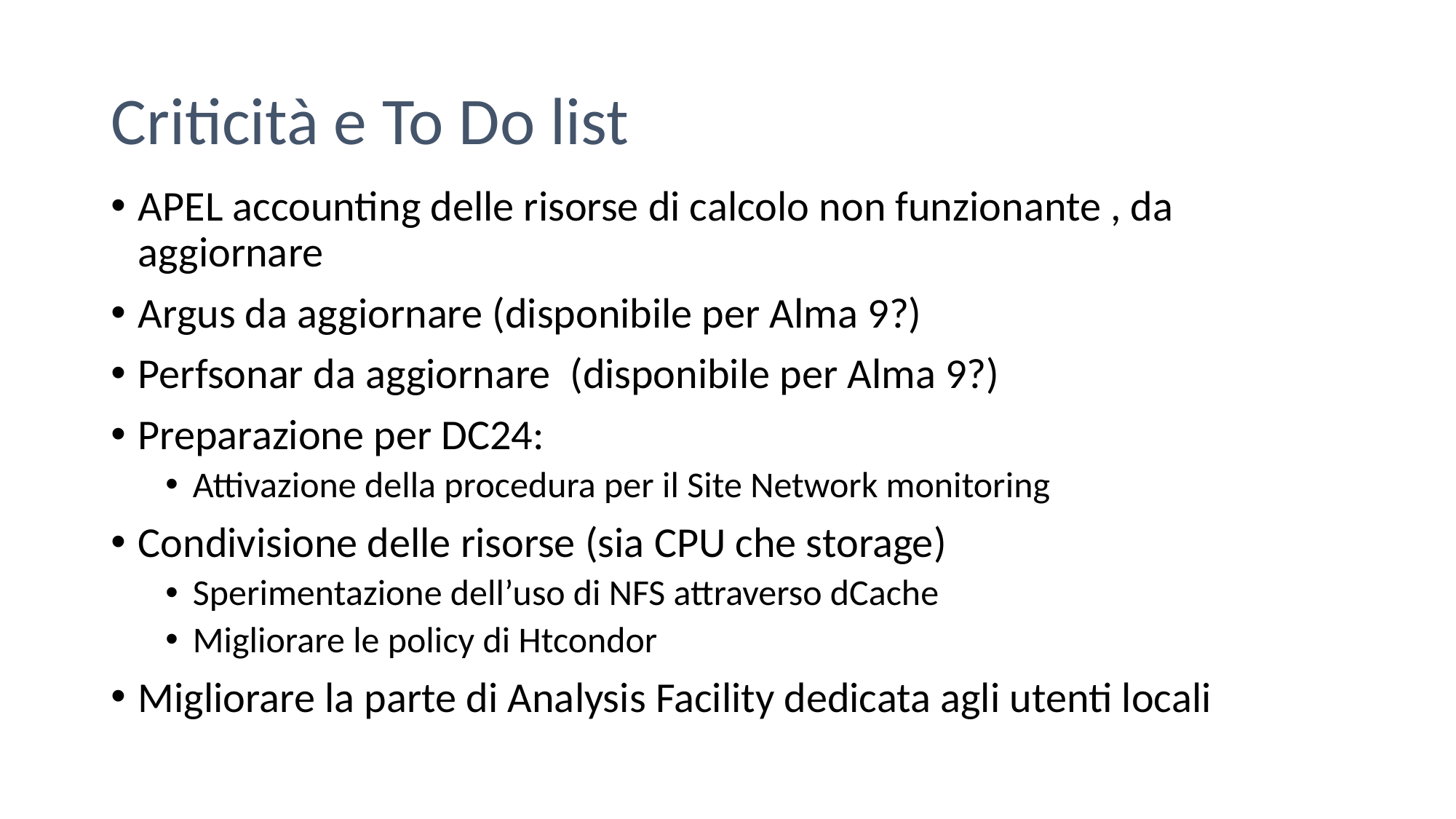

# Criticità e To Do list
APEL accounting delle risorse di calcolo non funzionante , da aggiornare
Argus da aggiornare (disponibile per Alma 9?)
Perfsonar da aggiornare  (disponibile per Alma 9?)
Preparazione per DC24:
Attivazione della procedura per il Site Network monitoring
Condivisione delle risorse (sia CPU che storage)
Sperimentazione dell’uso di NFS attraverso dCache
Migliorare le policy di Htcondor
Migliorare la parte di Analysis Facility dedicata agli utenti locali